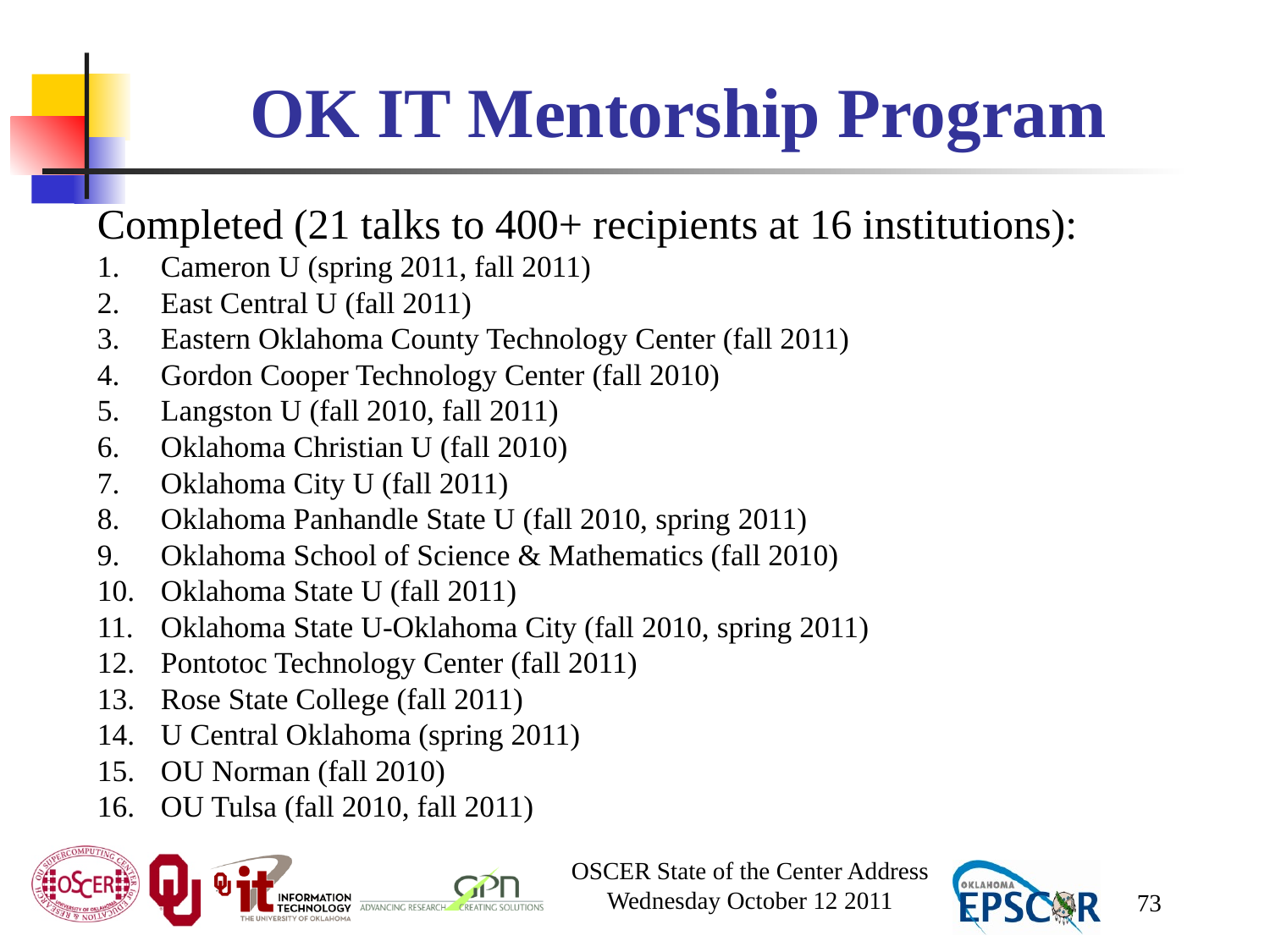

# OK IT Mentorship Program
Completed (21 talks to 400+ recipients at 16 institutions):
Cameron U (spring 2011, fall 2011)
East Central U (fall 2011)
Eastern Oklahoma County Technology Center (fall 2011)
Gordon Cooper Technology Center (fall 2010)
Langston U (fall 2010, fall 2011)
Oklahoma Christian U (fall 2010)
Oklahoma City U (fall 2011)
Oklahoma Panhandle State U (fall 2010, spring 2011)
Oklahoma School of Science & Mathematics (fall 2010)
Oklahoma State U (fall 2011)
Oklahoma State U-Oklahoma City (fall 2010, spring 2011)
Pontotoc Technology Center (fall 2011)
Rose State College (fall 2011)
U Central Oklahoma (spring 2011)
OU Norman (fall 2010)
OU Tulsa (fall 2010, fall 2011)
OSCER State of the Center Address
Wednesday October 12 2011
73